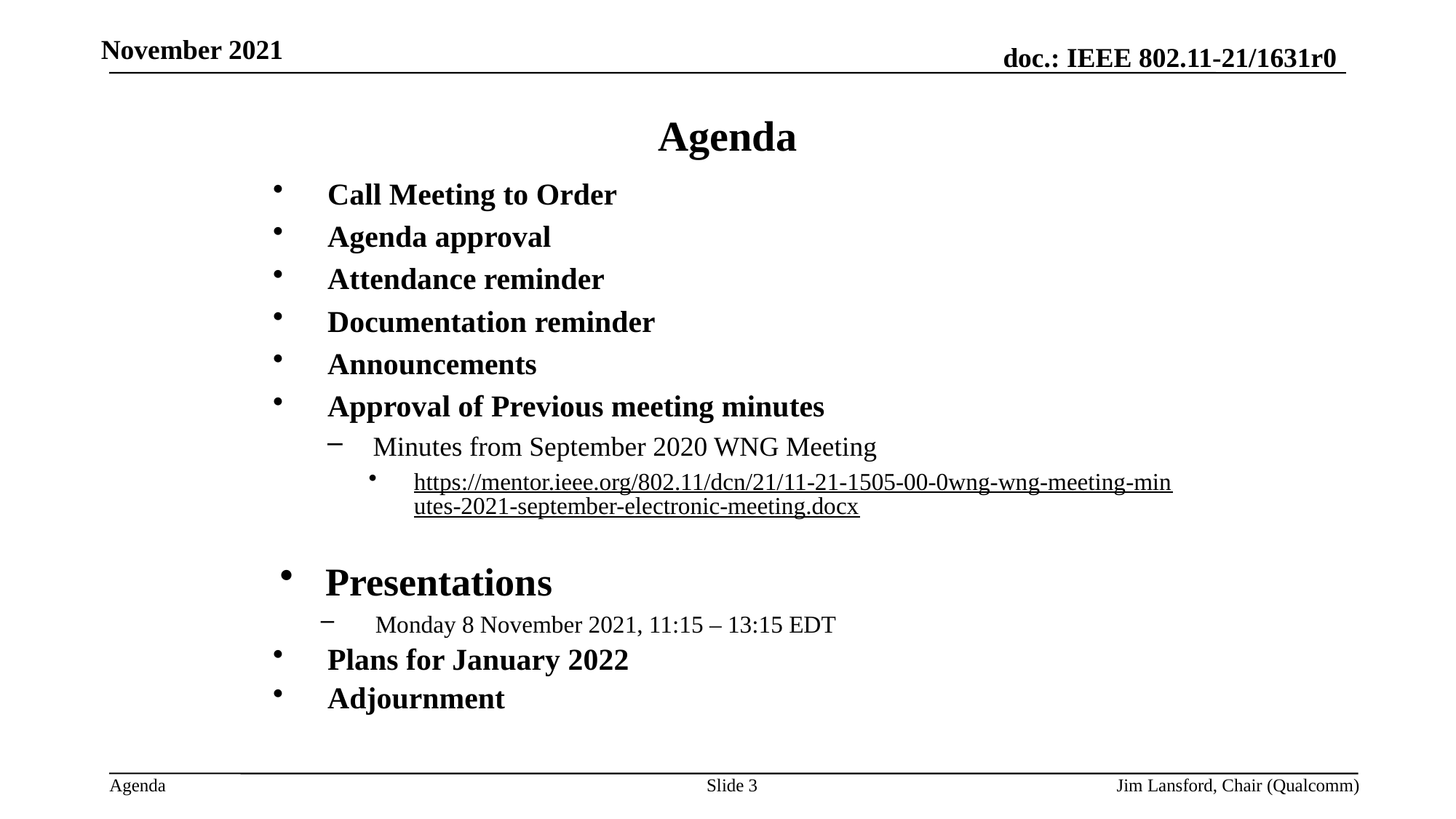

November 2021
Agenda

Call Meeting to Order
Agenda approval
Attendance reminder
Documentation reminder
Announcements
Approval of Previous meeting minutes
Minutes from September 2020 WNG Meeting
https://mentor.ieee.org/802.11/dcn/21/11-21-1505-00-0wng-wng-meeting-minutes-2021-september-electronic-meeting.docx
Presentations
Monday 8 November 2021, 11:15 – 13:15 EDT
Plans for January 2022
Adjournment
Slide 3
Jim Lansford, Chair (Qualcomm)